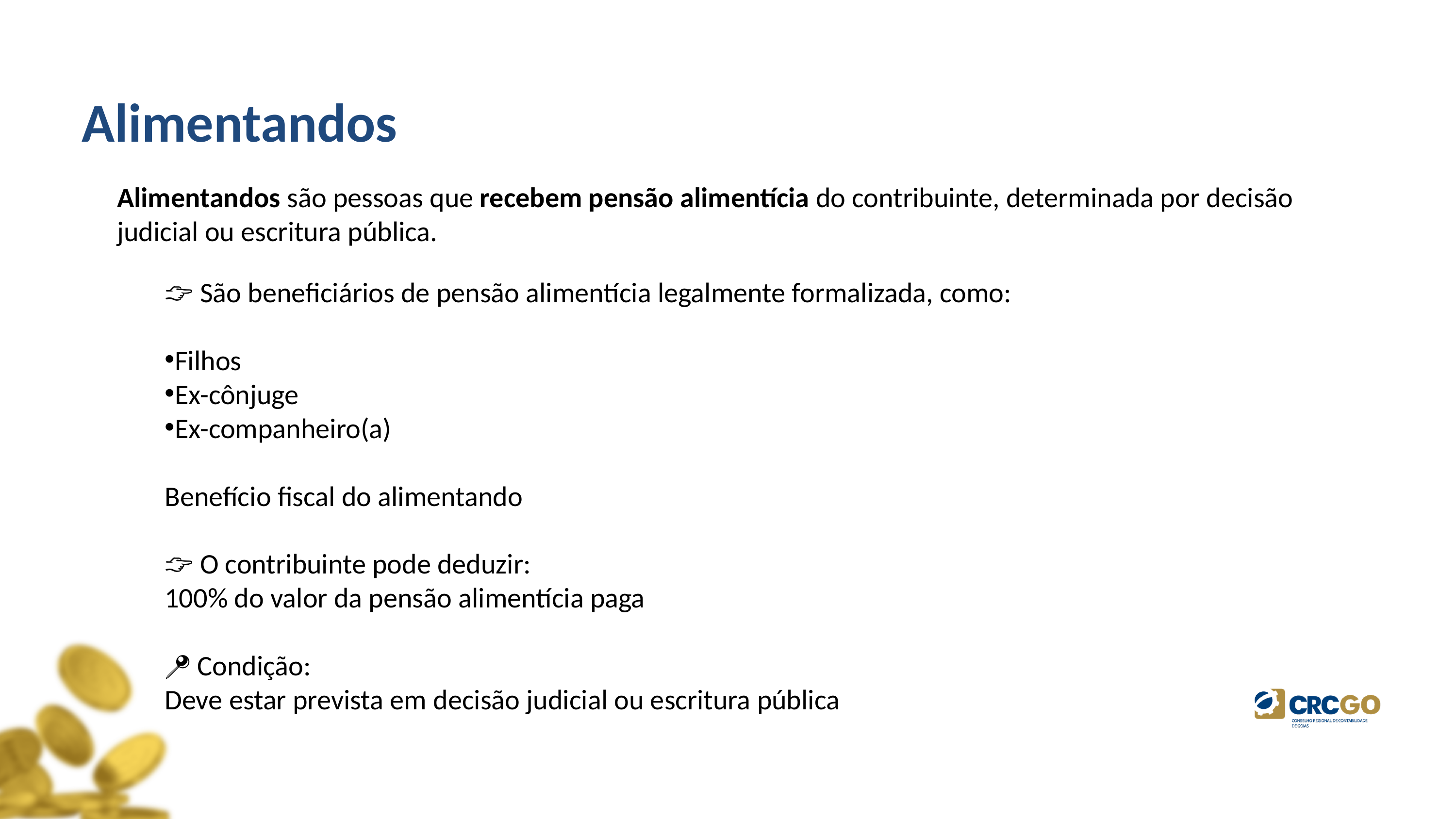

Alimentandos

Alimentandos são pessoas que recebem pensão alimentícia do contribuinte, determinada por decisão judicial ou escritura pública.
👉 São beneficiários de pensão alimentícia legalmente formalizada, como:

Filhos
Ex-cônjuge
Ex-companheiro(a)

Benefício fiscal do alimentando

👉 O contribuinte pode deduzir:
100% do valor da pensão alimentícia paga

📍 Condição:
Deve estar prevista em decisão judicial ou escritura pública